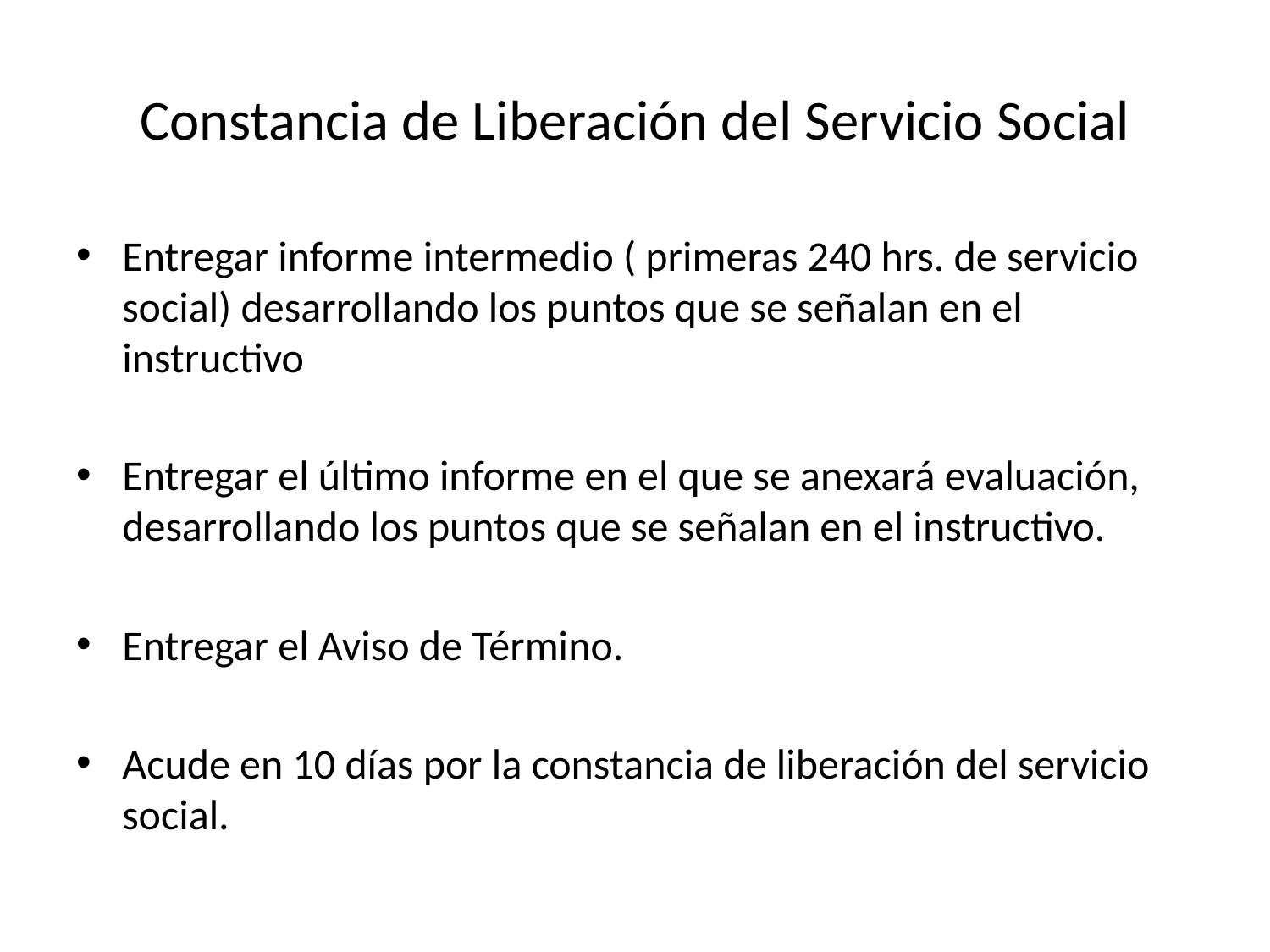

# Constancia de Liberación del Servicio Social
Entregar informe intermedio ( primeras 240 hrs. de servicio social) desarrollando los puntos que se señalan en el instructivo

Entregar el último informe en el que se anexará evaluación, desarrollando los puntos que se señalan en el instructivo.

Entregar el Aviso de Término.

Acude en 10 días por la constancia de liberación del servicio social.